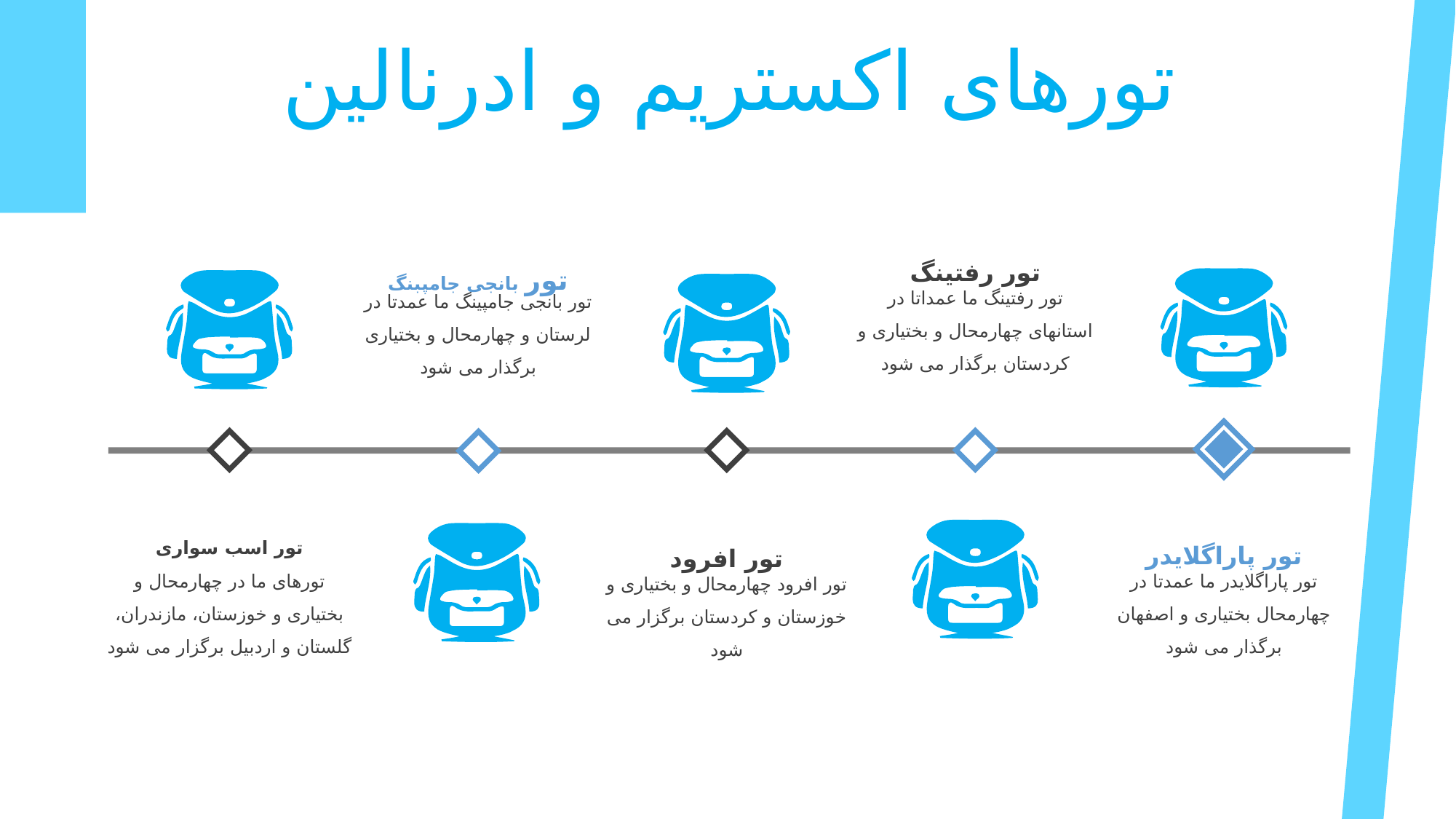

تورهای اکستریم و ادرنالین
تور رفتینگ
تور رفتینگ ما عمداتا در استانهای چهارمحال و بختیاری و کردستان برگذار می شود
تور بانجی جامپبنگ
تور بانجی جامپینگ ما عمدتا در لرستان و چهارمحال و بختیاری برگذار می شود

تور اسب سواری
تورهای ما در چهارمحال و بختیاری و خوزستان، مازندران، گلستان و اردبیل برگزار می شود
تور پاراگلایدر
تور پاراگلایدر ما عمدتا در چهارمحال بختیاری و اصفهان برگذار می شود

تور افرود
تور افرود چهارمحال و بختیاری و خوزستان و کردستان برگزار می شود